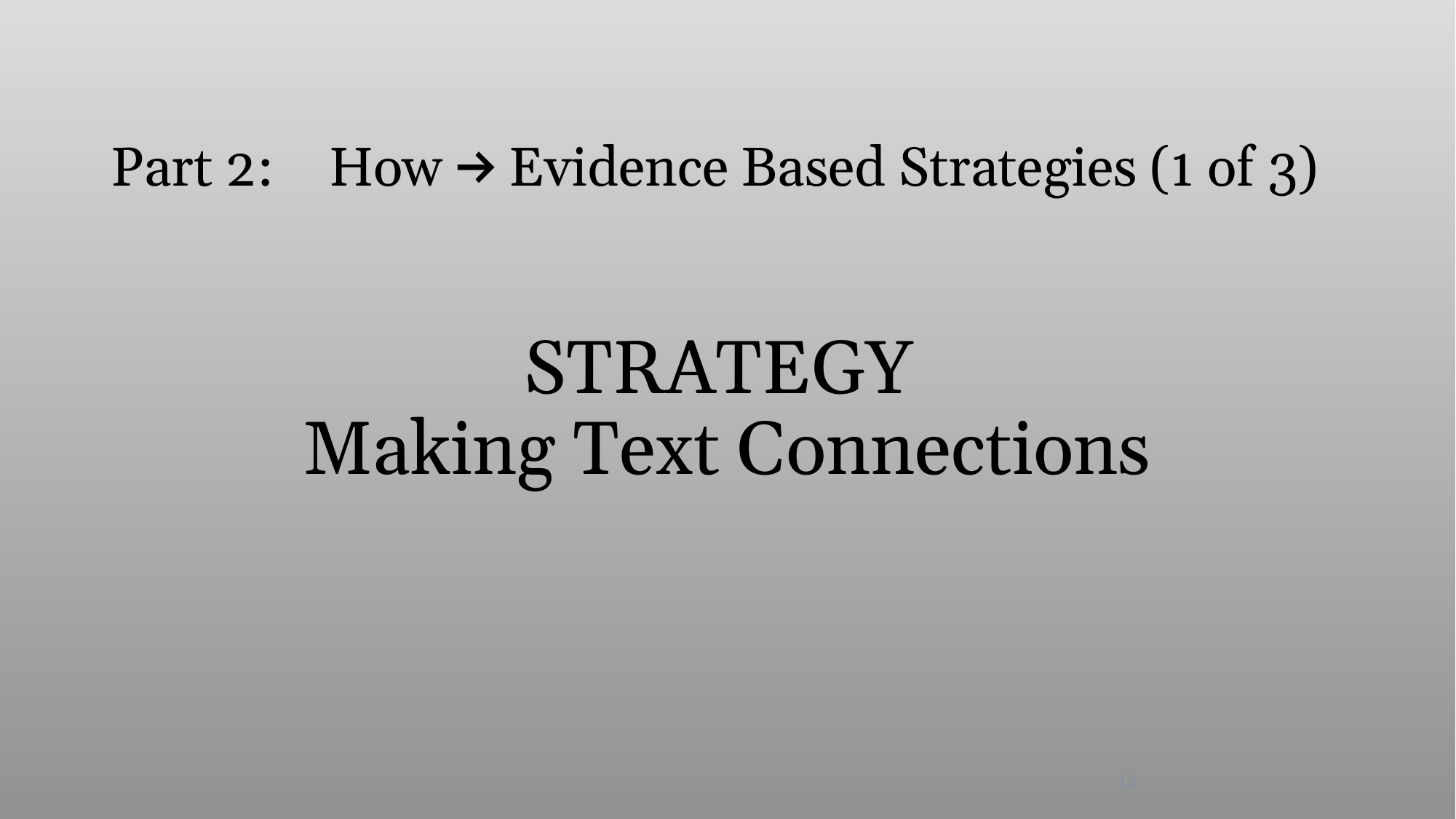

Part 2:	How → Evidence Based Strategies (1 of 3)
# STRATEGY
Making Text Connections
14